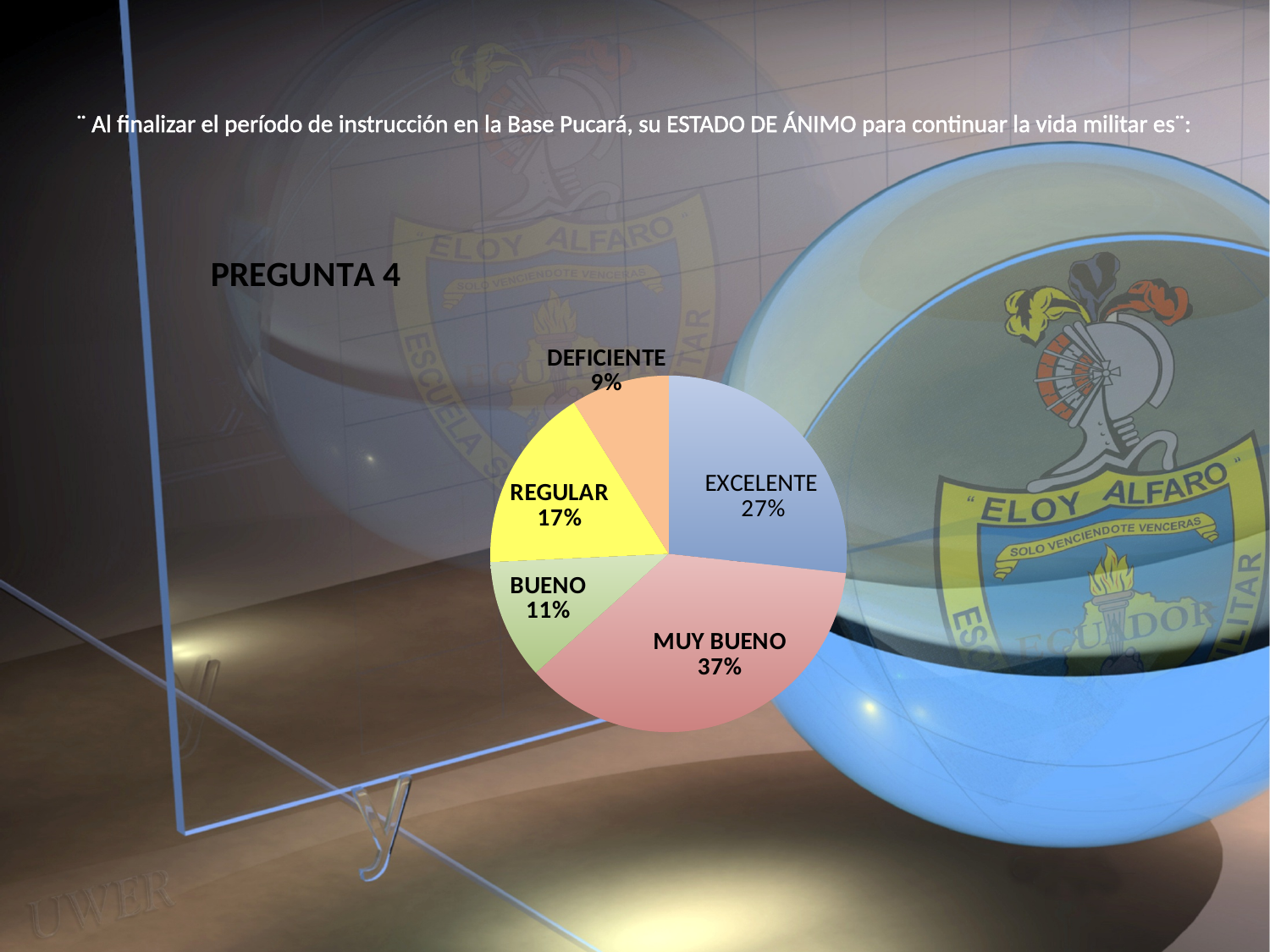

# ¨ Al finalizar el período de instrucción en la Base Pucará, su ESTADO DE ÁNIMO para continuar la vida militar es¨:

### Chart: PREGUNTA 4

| Category | Pregunta 4 |  |
|---|---|---|
| EXELENTE  | 27.0 | 54.0 |
| MUY BUENO | 37.0 | 74.0 |
| BUENO | 11.0 | 22.0 |
| REGULAR | 17.0 | 34.0 |
| DEFICIENTE | 9.0 | 18.0 |